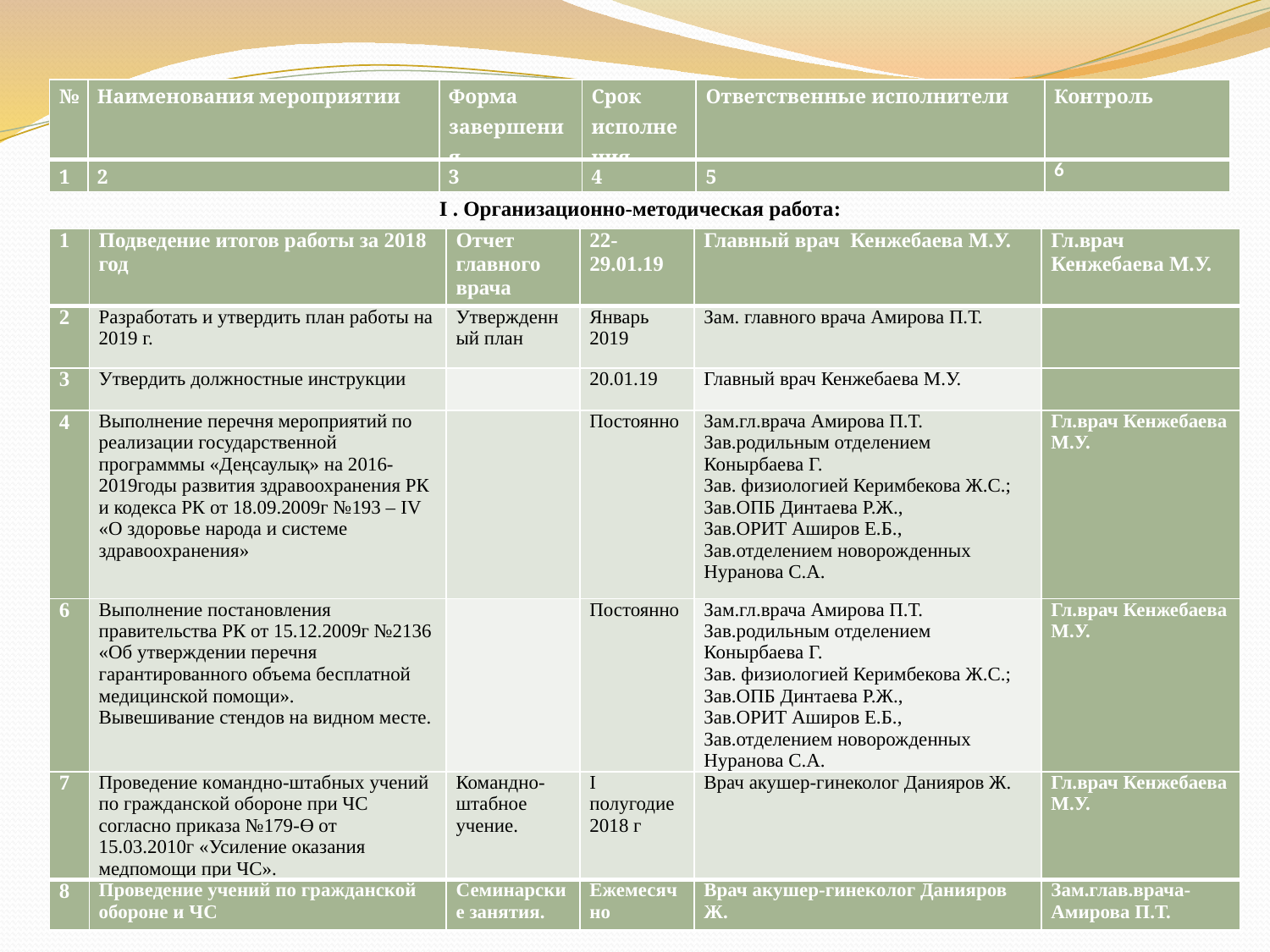

| № | Наименования мероприятии | Форма завершения | Срок исполнения | Ответственные исполнители | Контроль |
| --- | --- | --- | --- | --- | --- |
| 1 | 2 | 3 | 4 | 5 | 6 |
# Задачи и планы на 2019год
І . Организационно-методическая работа:
| 1 | Подведение итогов работы за 2018 год | Отчет главного врача | 22-29.01.19 | Главный врач Кенжебаева М.У. | Гл.врач Кенжебаева М.У. |
| --- | --- | --- | --- | --- | --- |
| 2 | Разработать и утвердить план работы на 2019 г. | Утвержденный план | Январь 2019 | Зам. главного врача Амирова П.Т. |  |
| 3 | Утвердить должностные инструкции |  | 20.01.19 | Главный врач Кенжебаева М.У. |  |
| 4 | Выполнение перечня мероприятий по реализации государственной программмы «Деңсаулық» на 2016-2019годы развития здравоохранения РК и кодекса РК от 18.09.2009г №193 – IV «О здоровье народа и системе здравоохранения» |  | Постоянно | Зам.гл.врача Амирова П.Т. Зав.родильным отделением Конырбаева Г. Зав. физиологией Керимбекова Ж.С.; Зав.ОПБ Динтаева Р.Ж., Зав.ОРИТ Аширов Е.Б., Зав.отделением новорожденных Нуранова С.А. | Гл.врач Кенжебаева М.У. |
| 6 | Выполнение постановления правительства РК от 15.12.2009г №2136 «Об утверждении перечня гарантированного объема бесплатной медицинской помощи». Вывешивание стендов на видном месте. |  | Постоянно | Зам.гл.врача Амирова П.Т. Зав.родильным отделением Конырбаева Г. Зав. физиологией Керимбекова Ж.С.; Зав.ОПБ Динтаева Р.Ж., Зав.ОРИТ Аширов Е.Б., Зав.отделением новорожденных Нуранова С.А. | Гл.врач Кенжебаева М.У. |
| 7 | Проведение командно-штабных учений по гражданской обороне при ЧС согласно приказа №179-Ө от 15.03.2010г «Усиление оказания медпомощи при ЧС». | Командно-штабное учение. | I полугодие 2018 г | Врач акушер-гинеколог Данияров Ж. | Гл.врач Кенжебаева М.У. |
| 8 | Проведение учений по гражданской обороне и ЧС | Семинарские занятия. | Ежемесячно | Врач акушер-гинеколог Данияров Ж. | Зам.глав.врача-Амирова П.Т. |